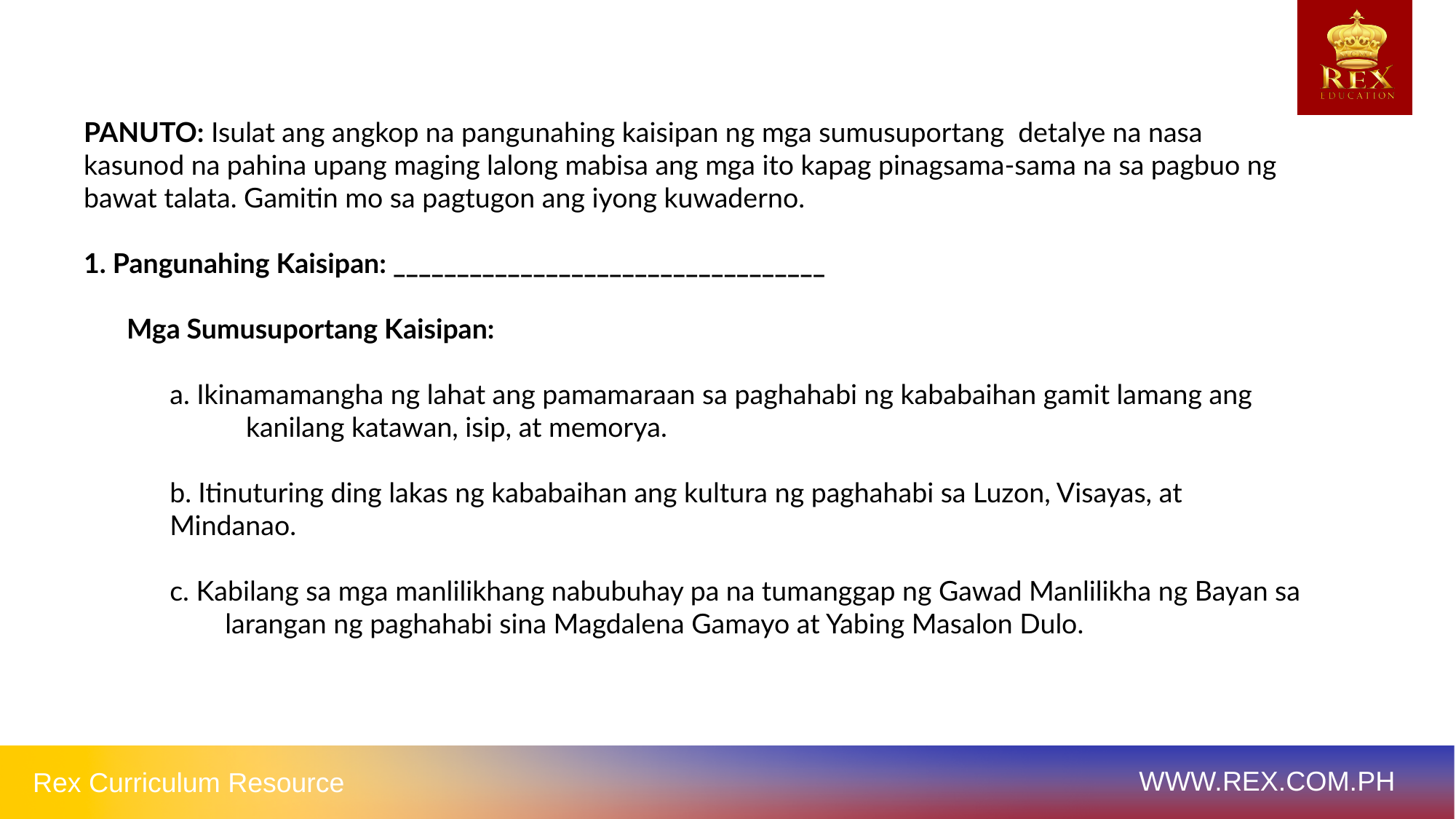

PANUTO: Isulat ang angkop na pangunahing kaisipan ng mga sumusuportang  detalye na nasa kasunod na pahina upang maging lalong mabisa ang mga ito kapag pinagsama-sama na sa pagbuo ng bawat talata. Gamitin mo sa pagtugon ang iyong kuwaderno.

1. Pangunahing Kaisipan: __________________________________

Mga Sumusuportang Kaisipan:

a. Ikinamamangha ng lahat ang pamamaraan sa paghahabi ng kababaihan gamit lamang ang                   kanilang katawan, isip, at memorya.

b. Itinuturing ding lakas ng kababaihan ang kultura ng paghahabi sa Luzon, Visayas, at Mindanao.

c. Kabilang sa mga manlilikhang nabubuhay pa na tumanggap ng Gawad Manlilikha ng Bayan sa          larangan ng paghahabi sina Magdalena Gamayo at Yabing Masalon Dulo.